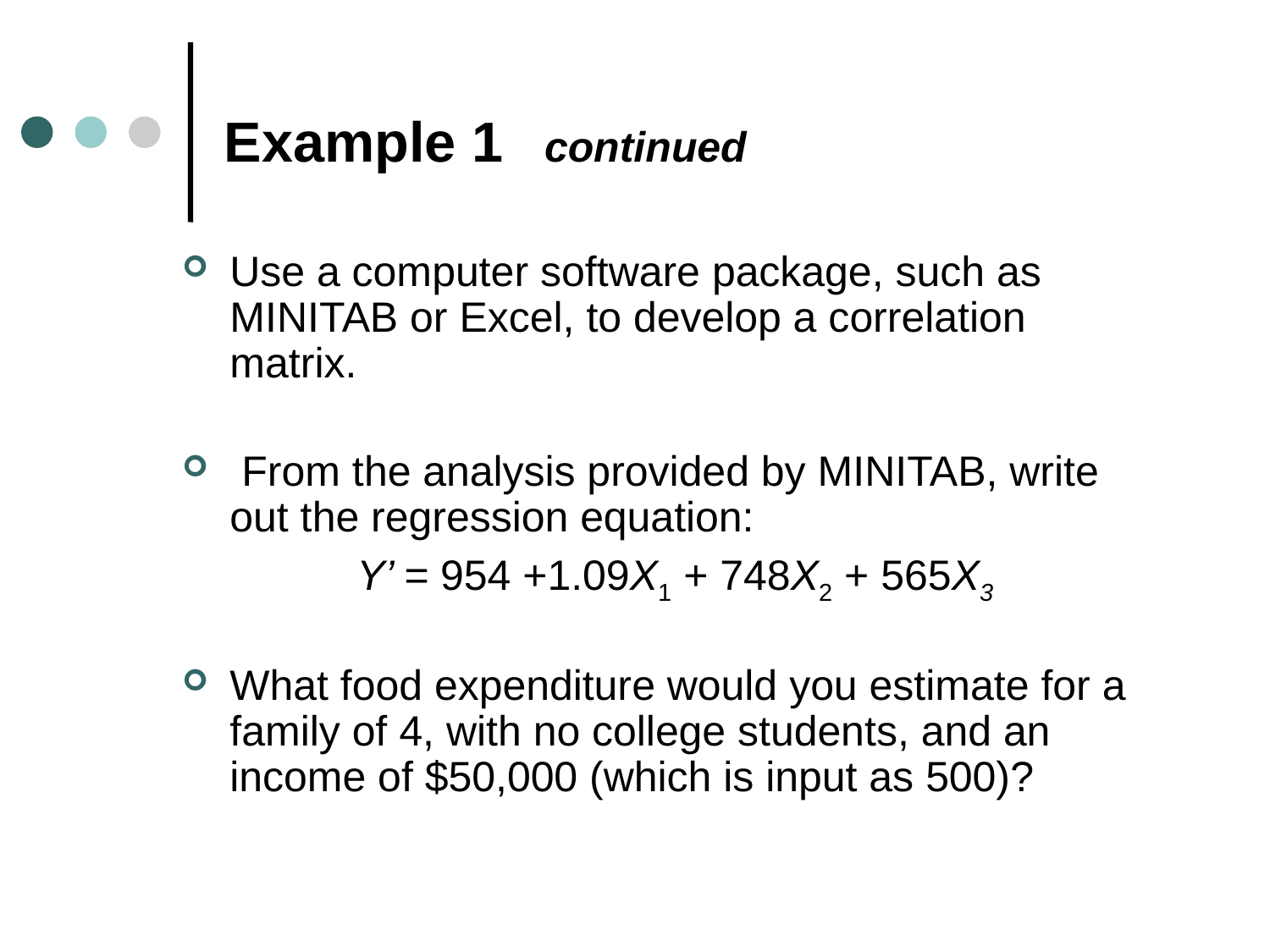

# Example 1  continued
Use a computer software package, such as MINITAB or Excel, to develop a correlation matrix.

 From the analysis provided by MINITAB, write out the regression equation:
		Y’ = 954 +1.09X1 + 748X2 + 565X3

What food expenditure would you estimate for a family of 4, with no college students, and an income of $50,000 (which is input as 500)?